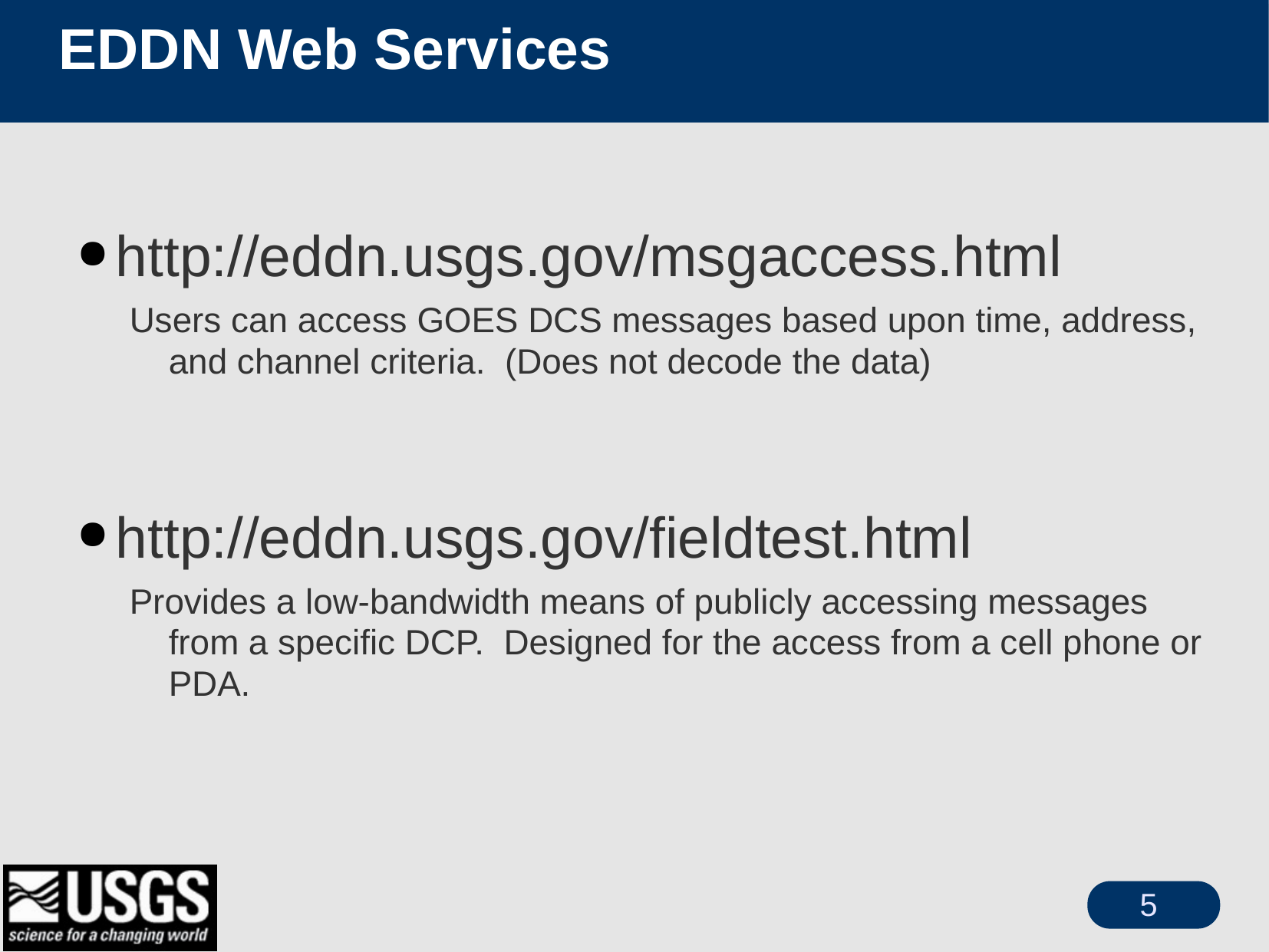

# EDDN Web Services
http://eddn.usgs.gov/msgaccess.html
Users can access GOES DCS messages based upon time, address, and channel criteria.  (Does not decode the data)

http://eddn.usgs.gov/fieldtest.html
Provides a low-bandwidth means of publicly accessing messages from a specific DCP.  Designed for the access from a cell phone or PDA.